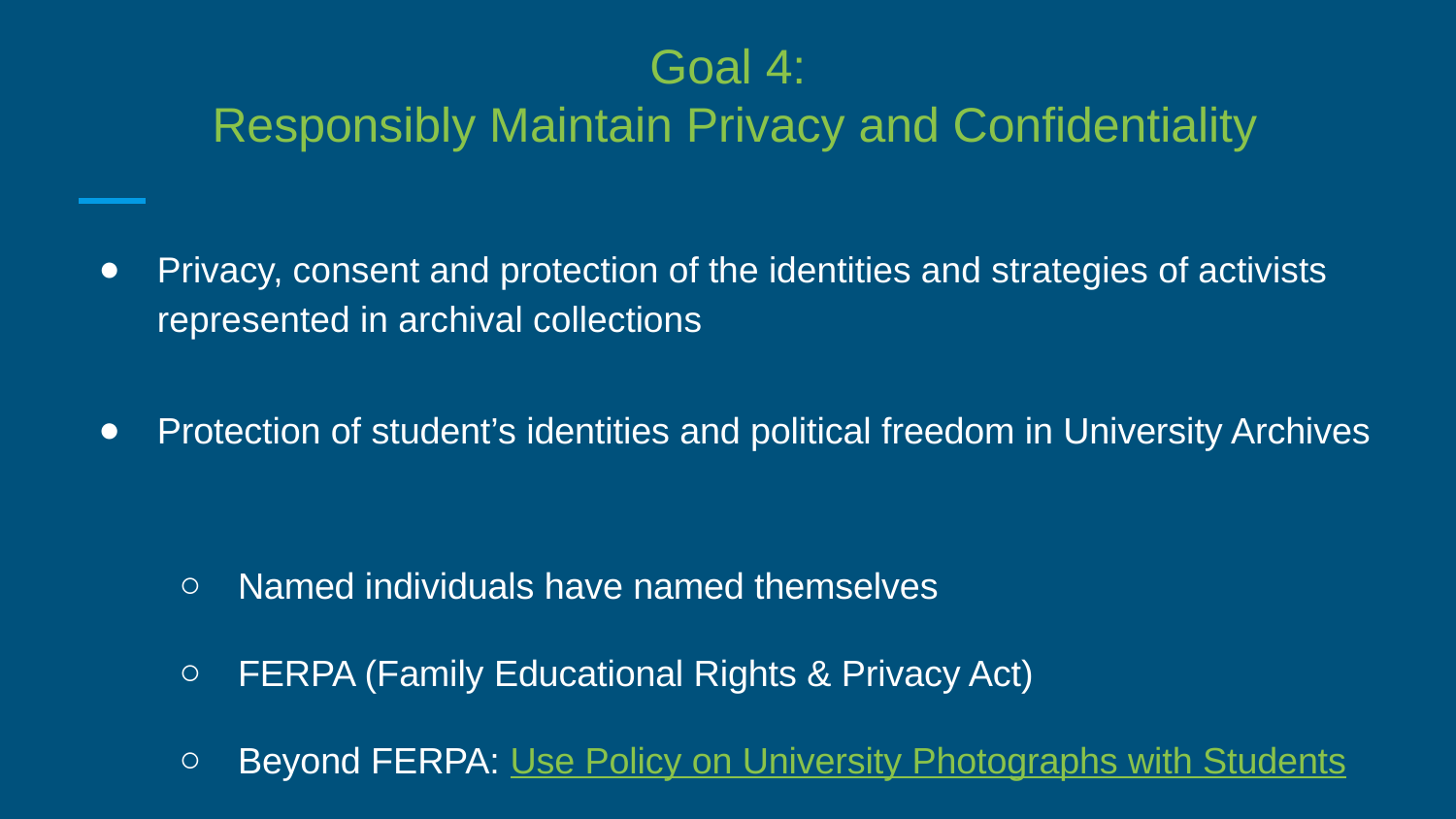

# Goal 4:
 Responsibly Maintain Privacy and Confidentiality
Privacy, consent and protection of the identities and strategies of activists represented in archival collections

Protection of student’s identities and political freedom in University Archives

Named individuals have named themselves
FERPA (Family Educational Rights & Privacy Act)
Beyond FERPA: Use Policy on University Photographs with Students